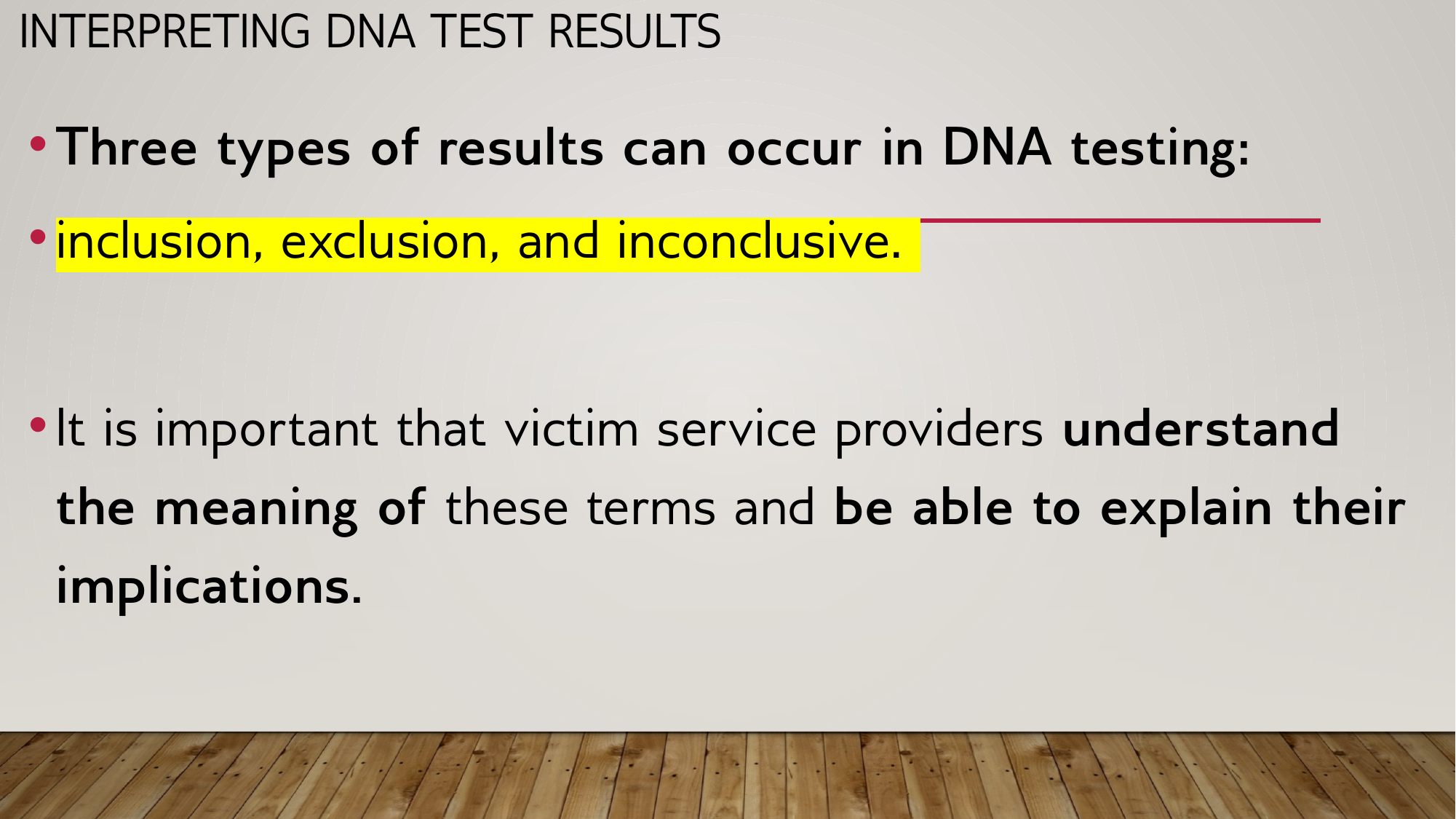

# Interpreting DNA Test Results
Three types of results can occur in DNA testing:
inclusion, exclusion, and inconclusive.

It is important that victim service providers understand the meaning of these terms and be able to explain their implications.